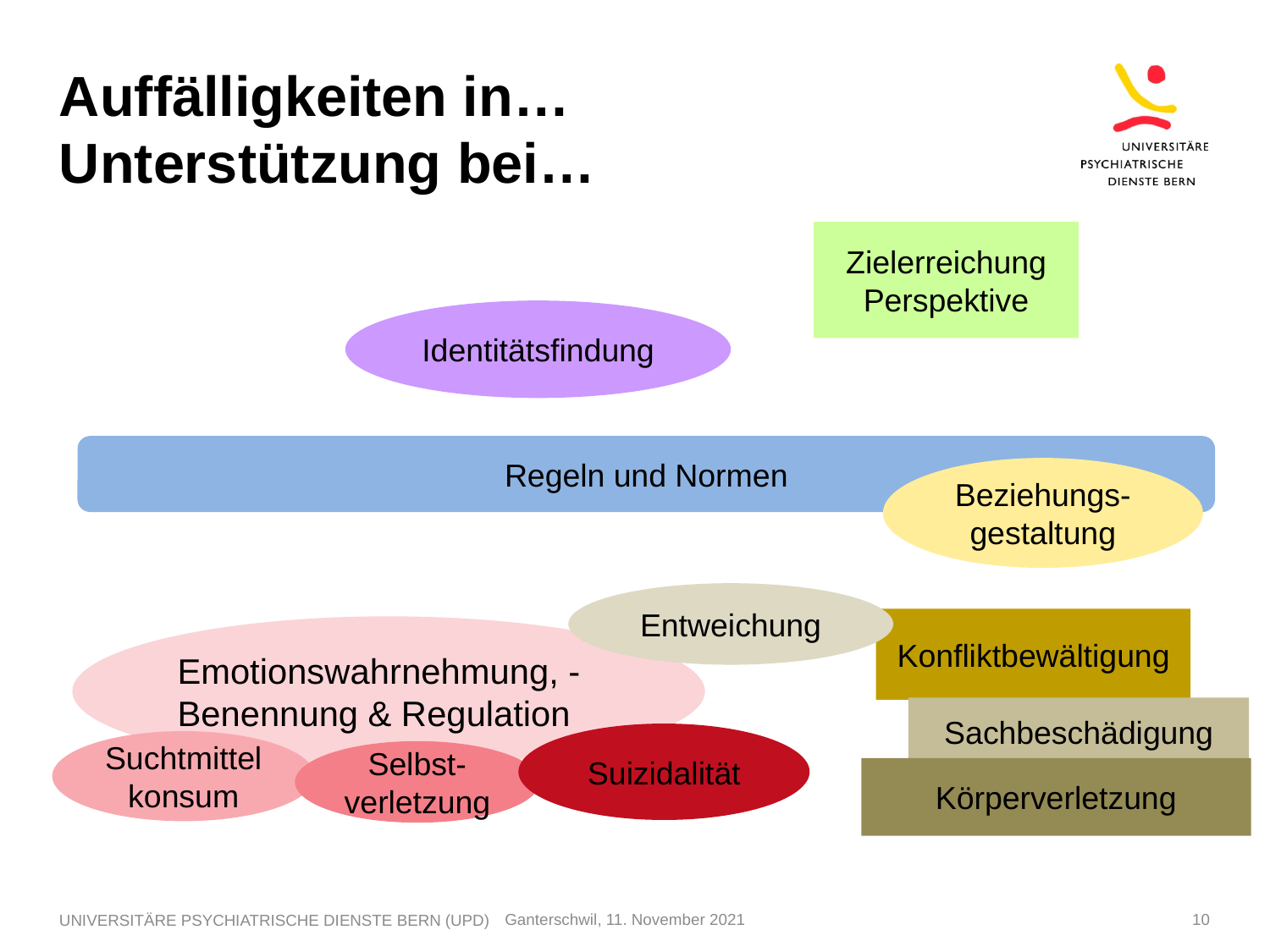

# Auffälligkeiten in… Unterstützung bei…
Zielerreichung Perspektive
Identitätsfindung
Regeln und Normen
Beziehungs-gestaltung
Entweichung
Konfliktbewältigung
Emotionswahrnehmung, - Benennung & Regulation
Sachbeschädigung
Suizidalität
Suchtmittelkonsum
Selbst-verletzung
Körperverletzung
UNIVERSITÄRE PSYCHIATRISCHE DIENSTE BERN (UPD)
Ganterschwil, 11. November 2021
10